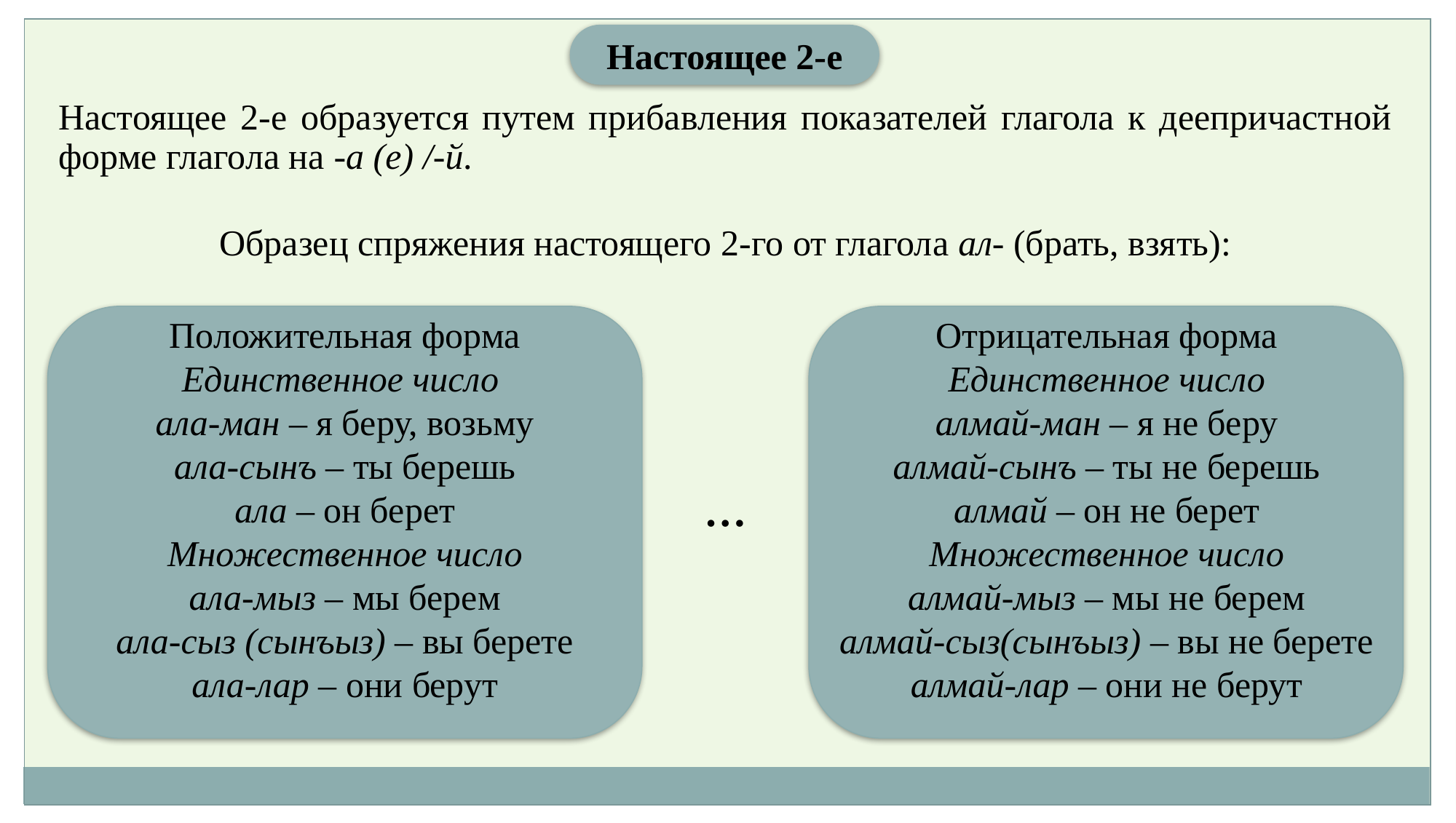

Настоящее 2-е
Настоящее 2-е образуется путем прибавления показателей глагола к деепричастной форме глагола на -а (е) /-й.
Образец спряжения настоящего 2-го от глагола ал- (брать, взять):

Положительная форма
Единственное число
ала-ман – я беру, возьму
ала-сынъ – ты берешь
ала – он берет
Множественное число
ала-мыз – мы берем
ала-сыз (сынъыз) – вы берете
ала-лар – они берут

Отрицательная форма
Единственное число
алмай-ман – я не беру
алмай-сынъ – ты не берешь
алмай – он не берет
Множественное число
алмай-мыз – мы не берем
алмай-сыз(сынъыз) – вы не берете
алмай-лар – они не берут
…